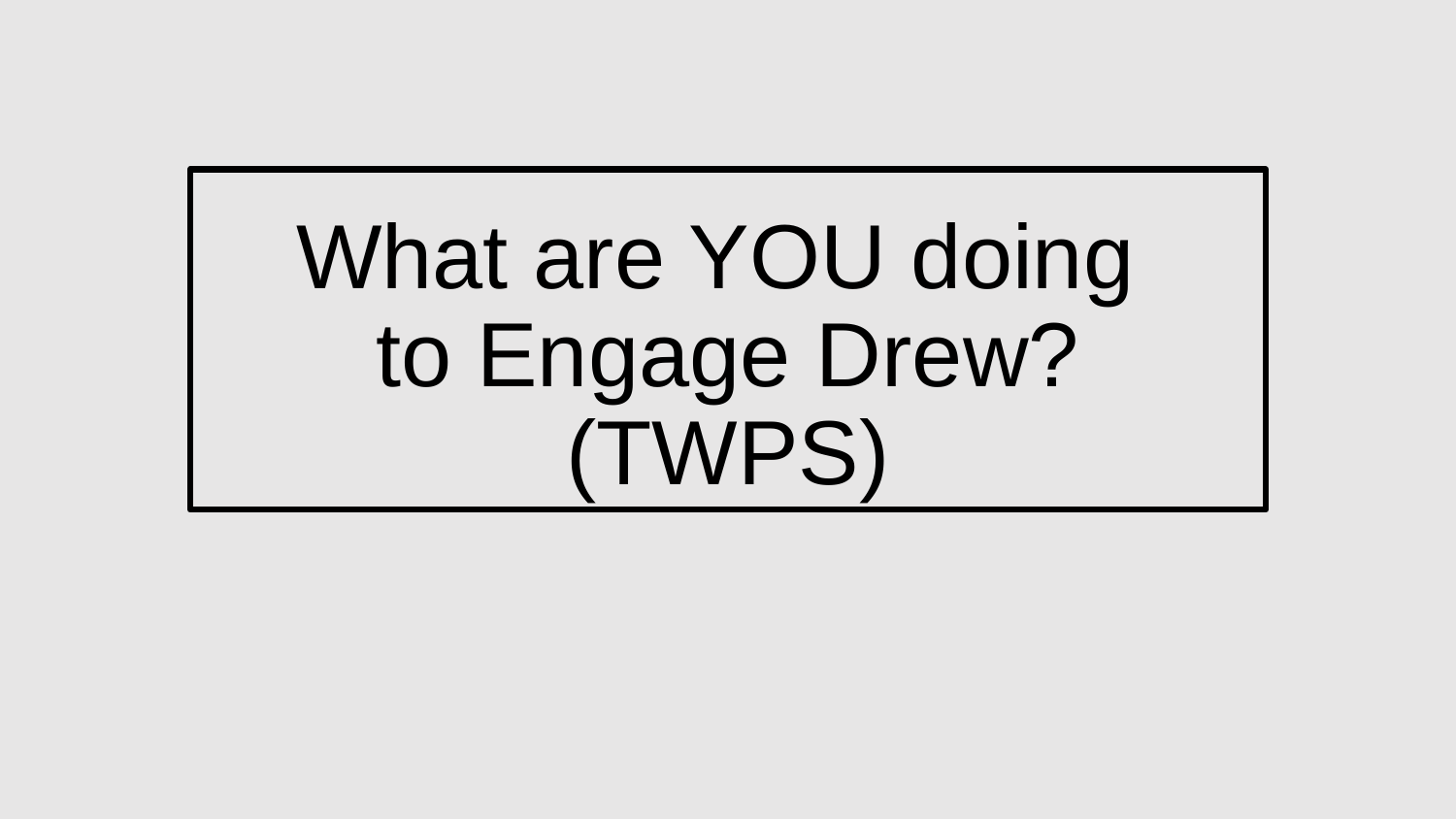

# What are YOU doing
to Engage Drew?
(TWPS)